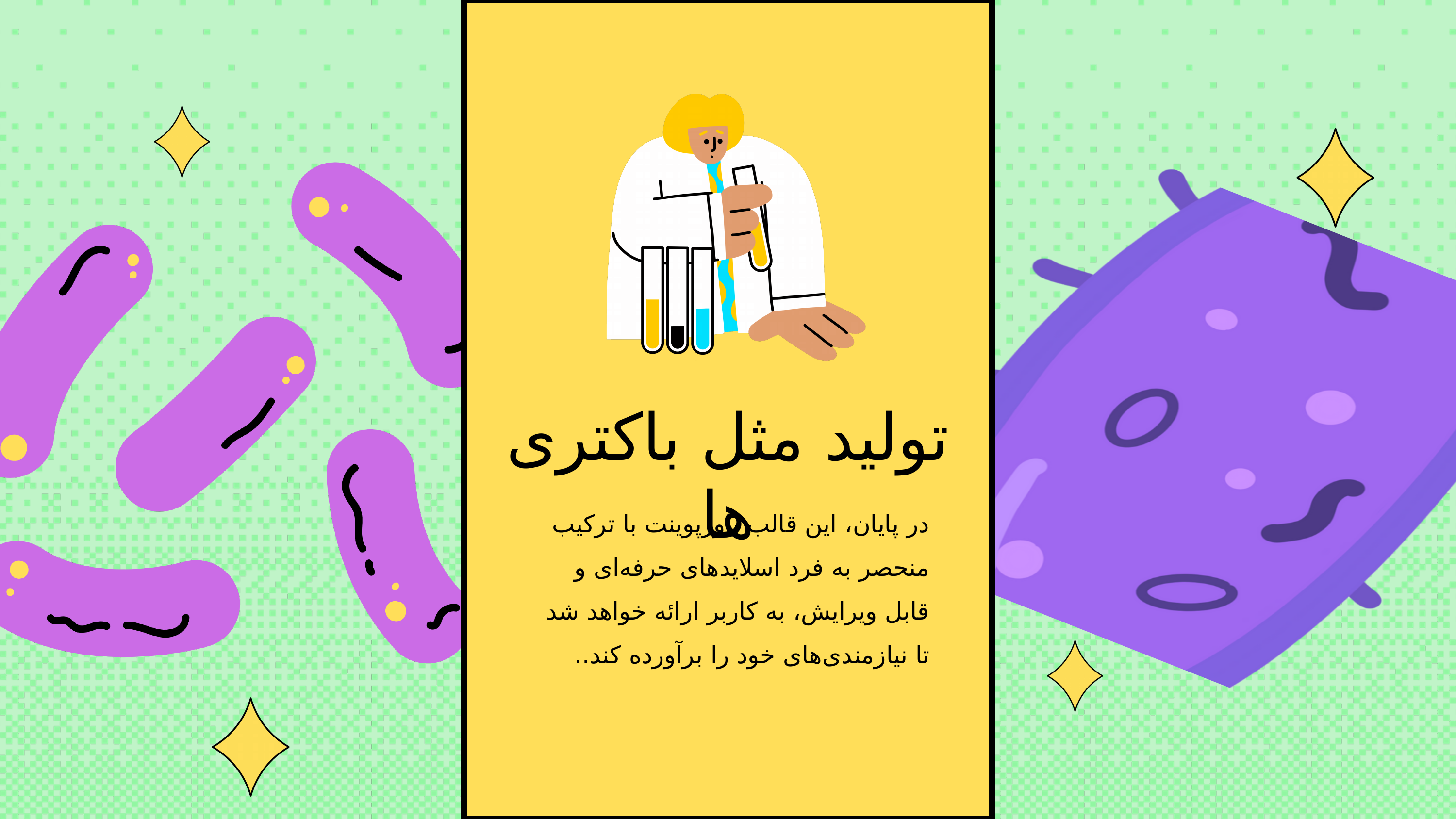

تولید مثل باکتری ها
در پایان، این قالب پاورپوینت با ترکیب منحصر به فرد اسلایدهای حرفه‌ای و قابل ویرایش، به کاربر ارائه خواهد شد تا نیازمندی‌های خود را برآورده کند..